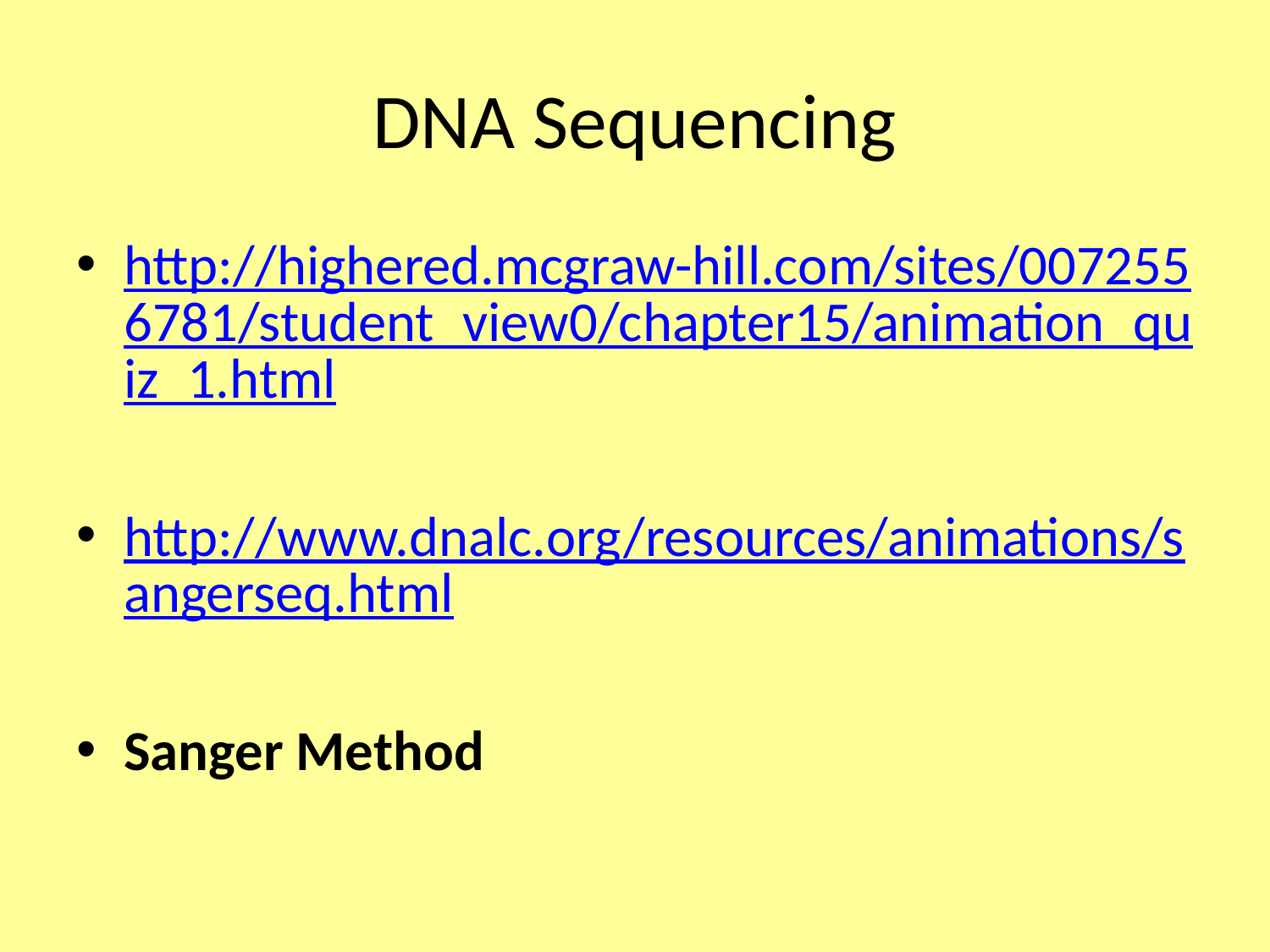

# DNA Sequencing
http://highered.mcgraw-hill.com/sites/0072556781/student_view0/chapter15/animation_quiz_1.html

http://www.dnalc.org/resources/animations/sangerseq.html

Sanger Method